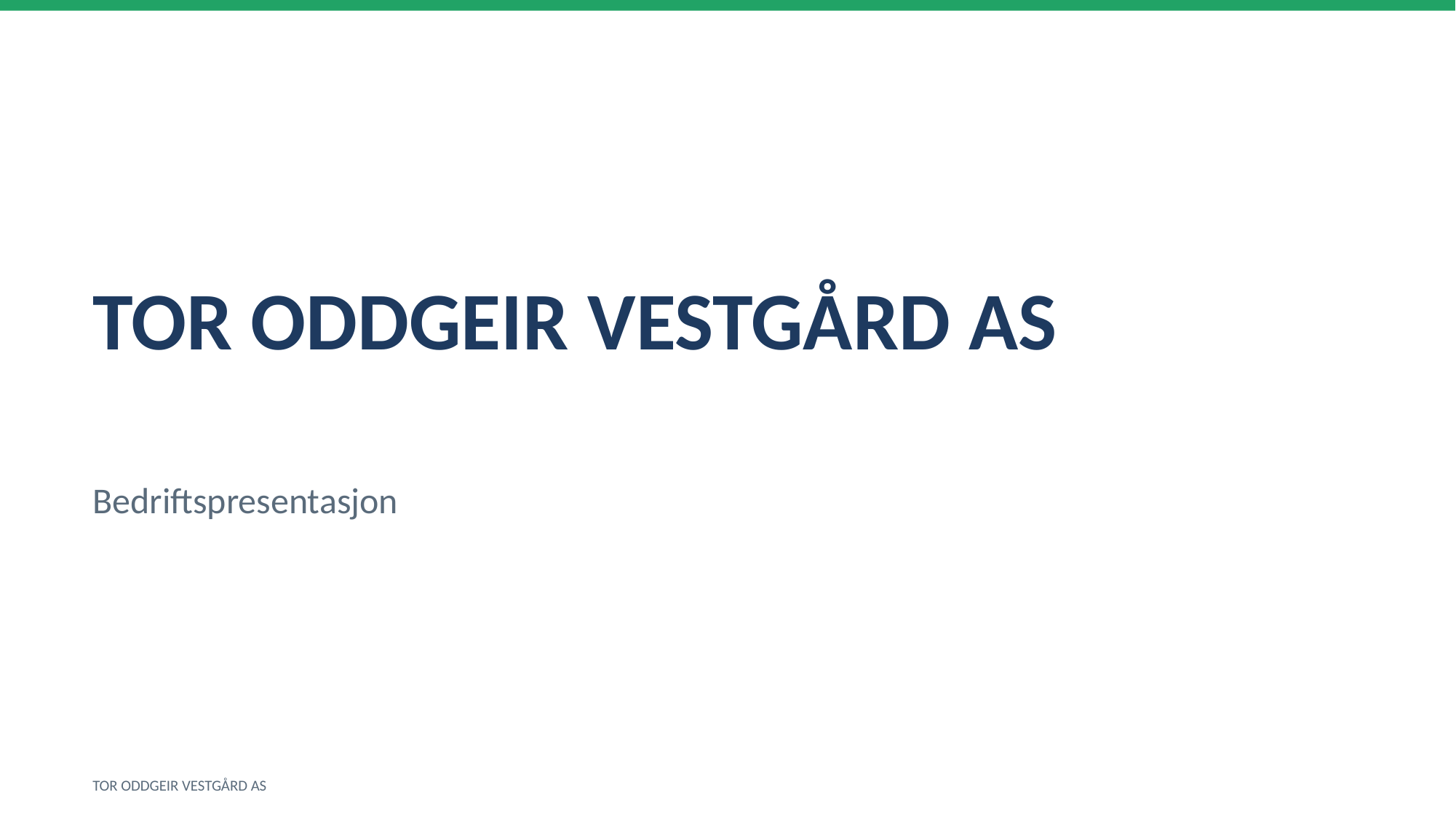

TOR ODDGEIR VESTGÅRD AS
Bedriftspresentasjon
TOR ODDGEIR VESTGÅRD AS